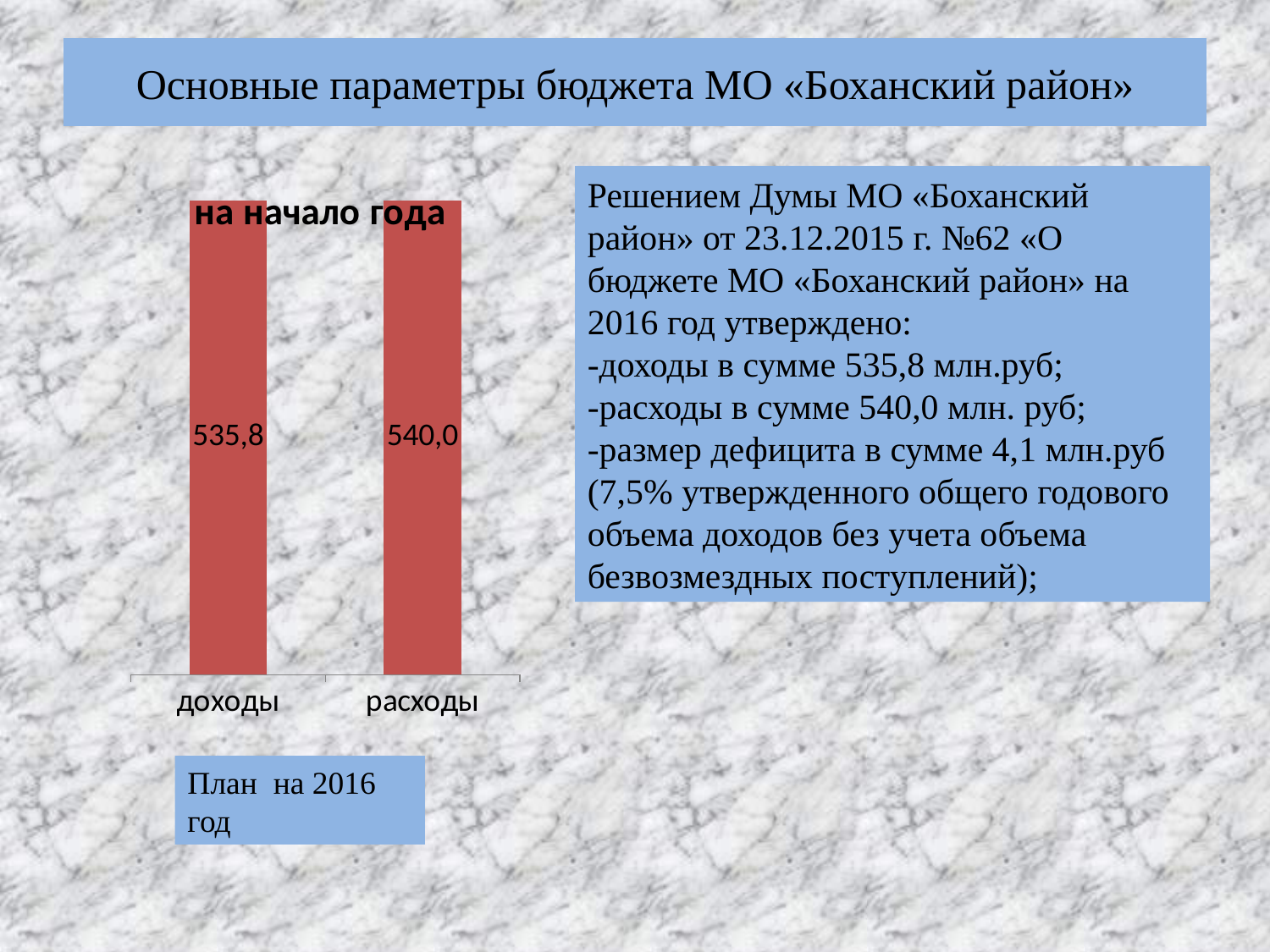

# Основные параметры бюджета МО «Боханский район»

[unsupported chart]

### Chart:

| Category |  |
|---|---|
| доходы | 754.3 |
| расходы | 788.8 |
Решением Думы МО «Боханский район» от 23.12.2015 г. №62 «О бюджете МО «Боханский район» на 2016 год утверждено:
-доходы в сумме 535,8 млн.руб;
-расходы в сумме 540,0 млн. руб;
-размер дефицита в сумме 4,1 млн.руб (7,5% утвержденного общего годового объема доходов без учета объема безвозмездных поступлений);
План  на 2016 год